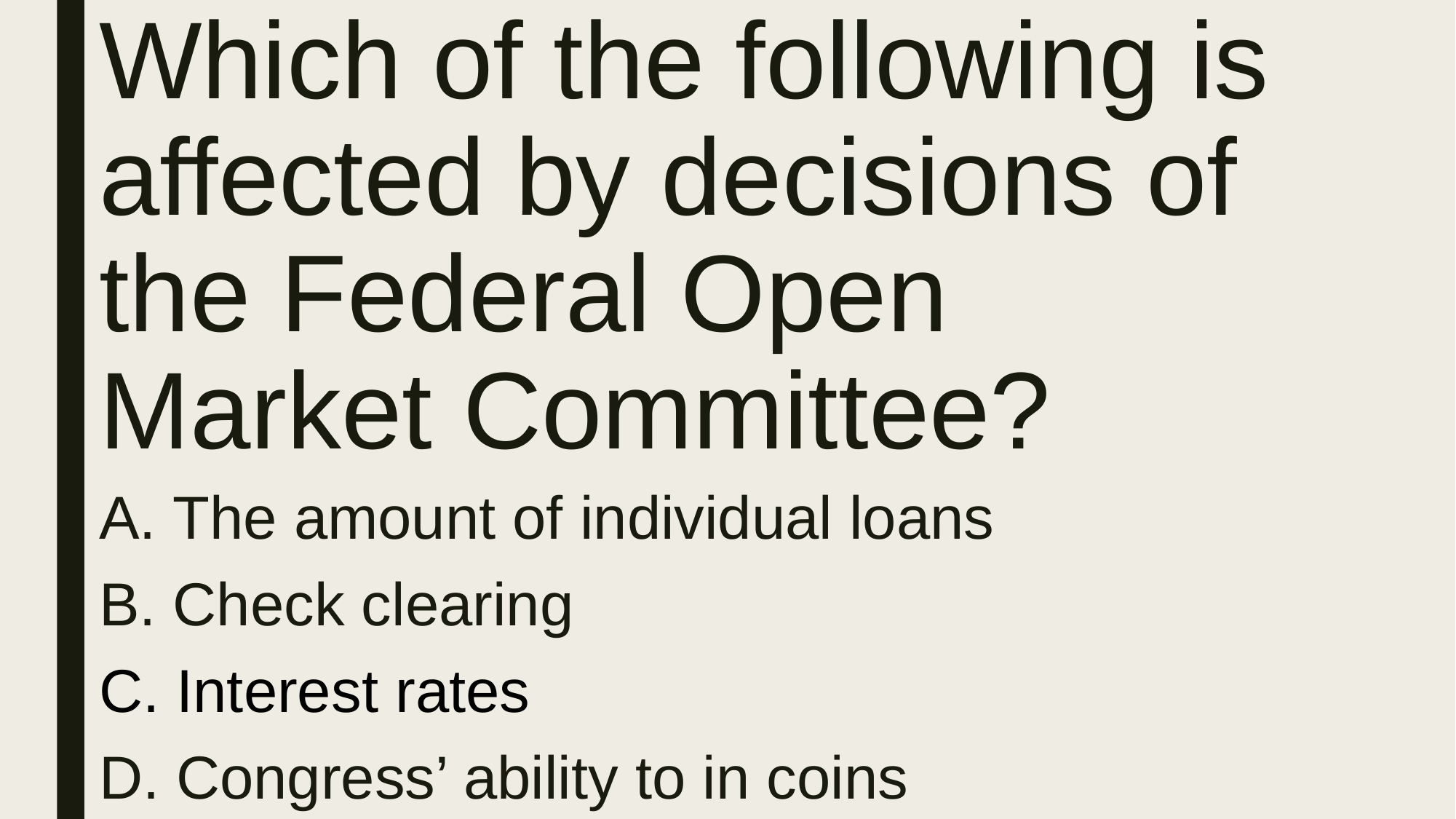

# Which of the following is affected by decisions of the Federal Open Market Committee?
 The amount of individual loans
 Check clearing
 Interest rates
 Congress’ ability to in coins